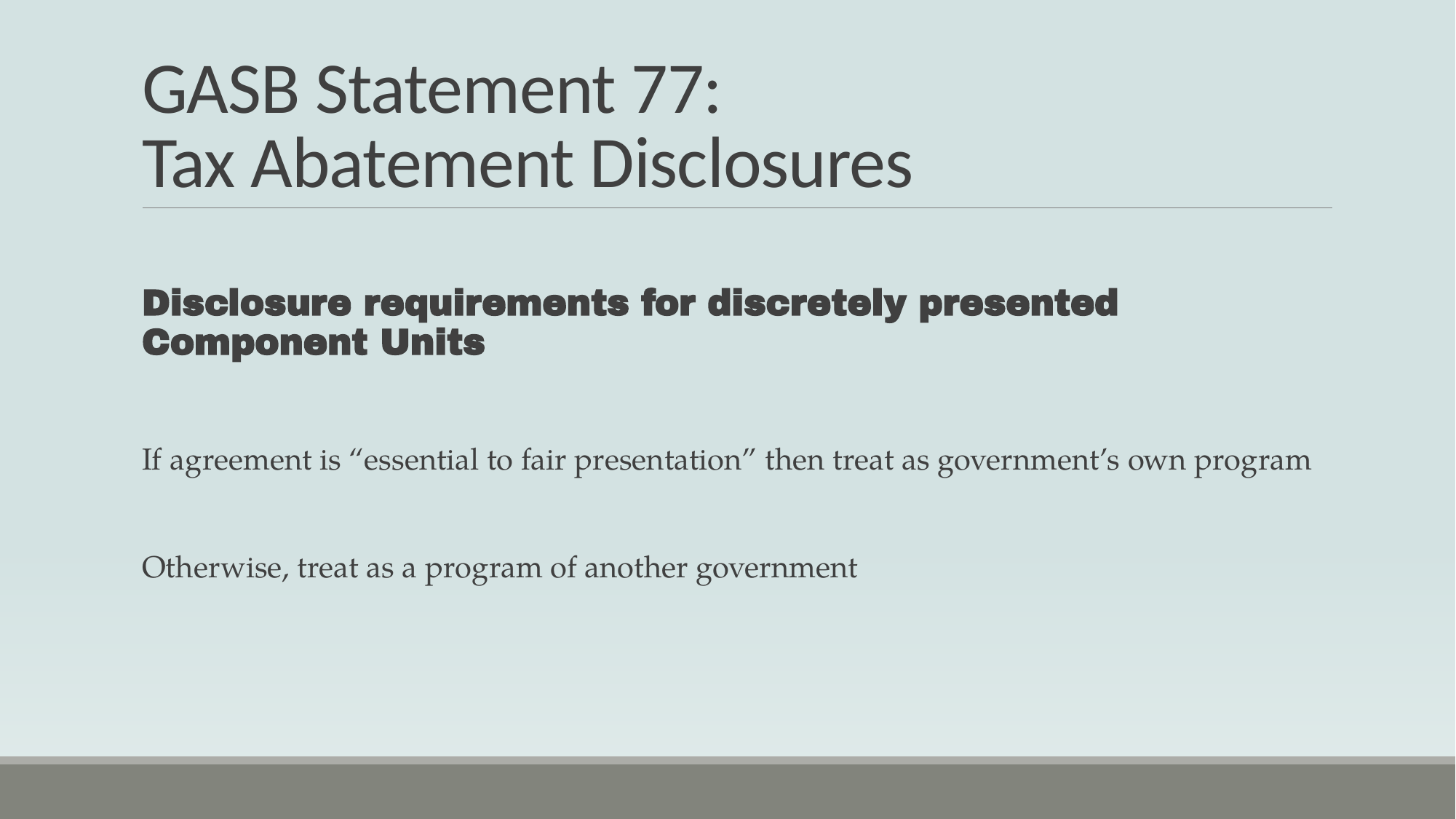

# GASB Statement 77: Tax Abatement Disclosures

Disclosure requirements for discretely presented Component Units

If agreement is “essential to fair presentation” then treat as government’s own program

Otherwise, treat as a program of another government